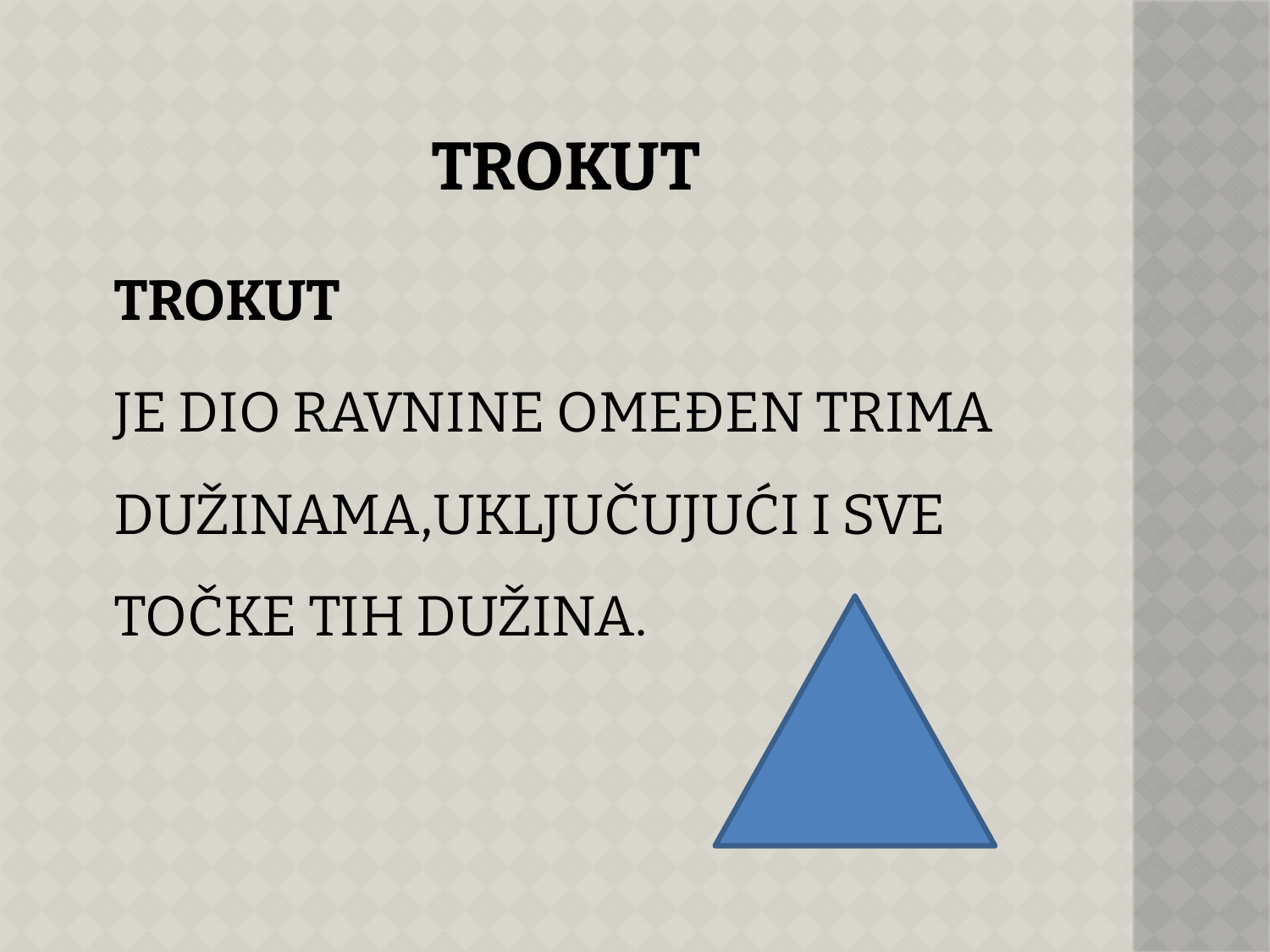

# TROKUT
	TROKUT
	JE DIO RAVNINE OMEĐEN TRIMA DUŽINAMA,UKLJUČUJUĆI I SVE TOČKE TIH DUŽINA.